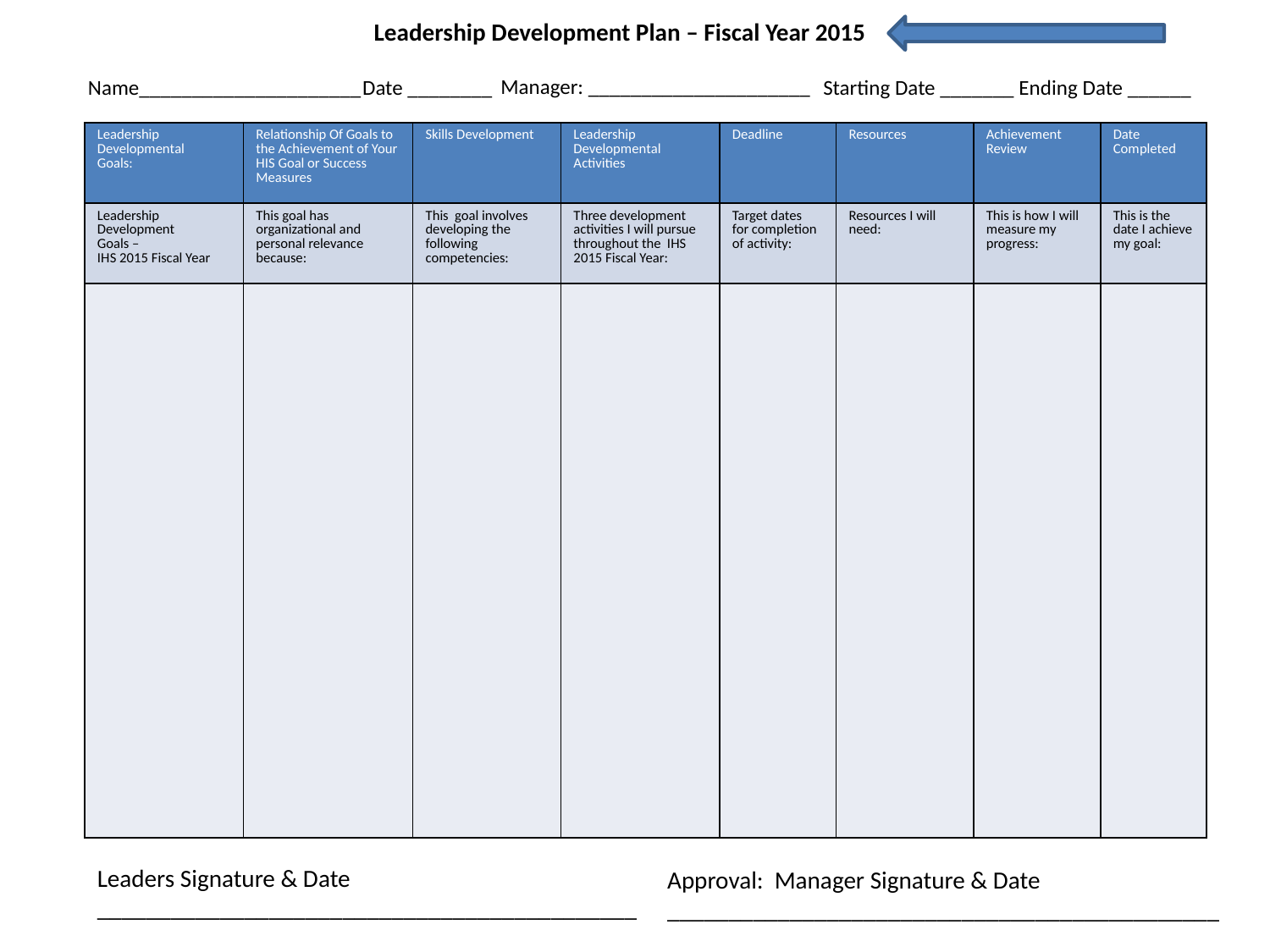

Leadership Development Plan – Fiscal Year 2015
Manager: _____________________
Name_____________________
Date ________
 Starting Date _______ Ending Date ______
| Leadership Developmental Goals: | Relationship Of Goals to the Achievement of Your HIS Goal or Success Measures | Skills Development | Leadership Developmental Activities | Deadline | Resources | Achievement Review | Date Completed |
| --- | --- | --- | --- | --- | --- | --- | --- |
| Leadership Development Goals – IHS 2015 Fiscal Year | This goal has organizational and personal relevance because: | This goal involves developing the following competencies: | Three development activities I will pursue throughout the IHS 2015 Fiscal Year: | Target dates for completion of activity: | Resources I will need: | This is how I will measure my progress: | This is the date I achieve my goal: |
|  |  |  |  |  |  |  |  |
Leaders Signature & Date
____________________________________________
Approval:  Manager Signature & Date
_____________________________________________